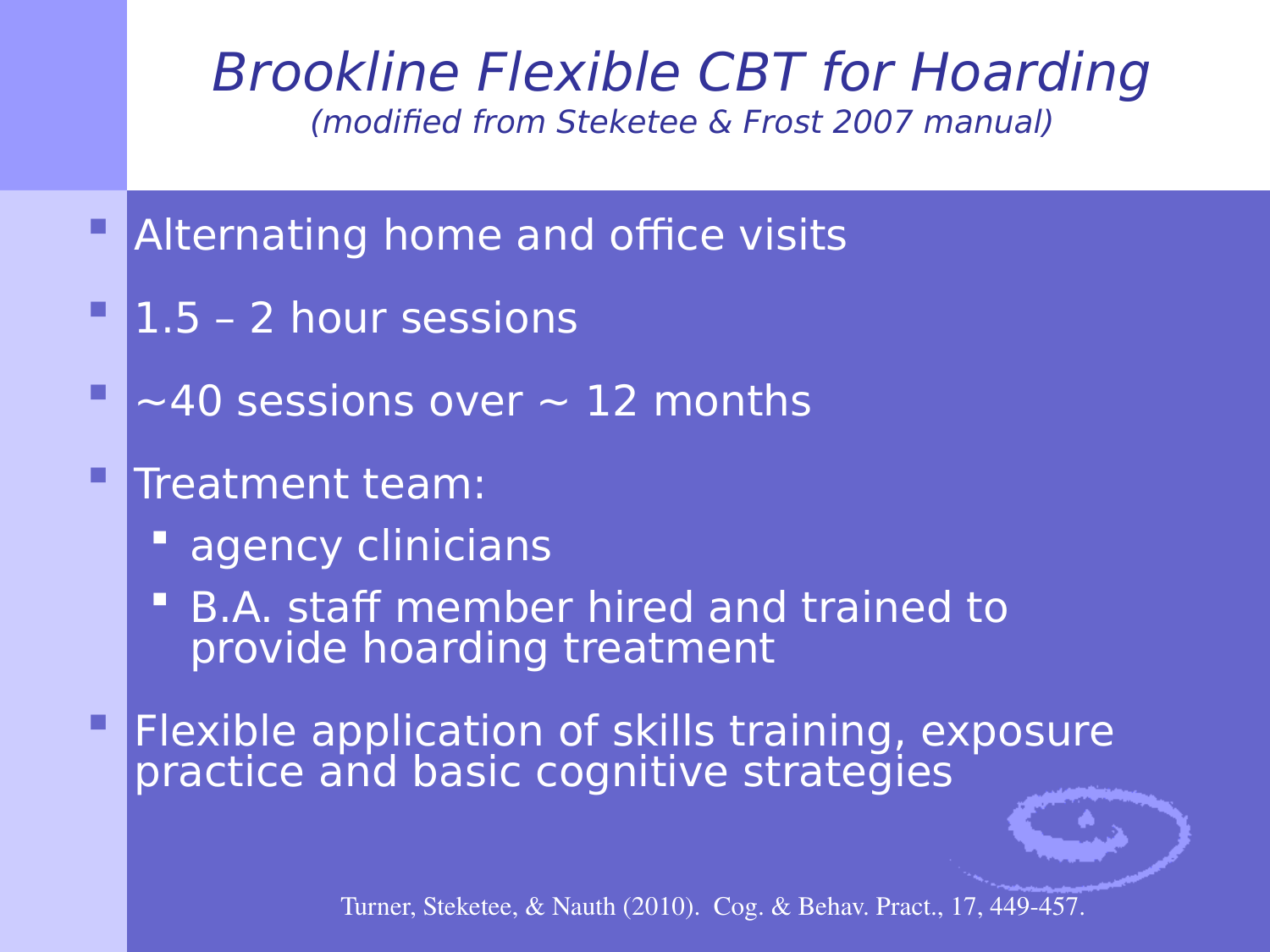

# Brookline Flexible CBT for Hoarding (modified from Steketee & Frost 2007 manual)
Alternating home and office visits
1.5 – 2 hour sessions
~40 sessions over ~ 12 months
Treatment team:
agency clinicians
B.A. staff member hired and trained to provide hoarding treatment
Flexible application of skills training, exposure practice and basic cognitive strategies
Turner, Steketee, & Nauth (2010).  Cog. & Behav. Pract., 17, 449-457.